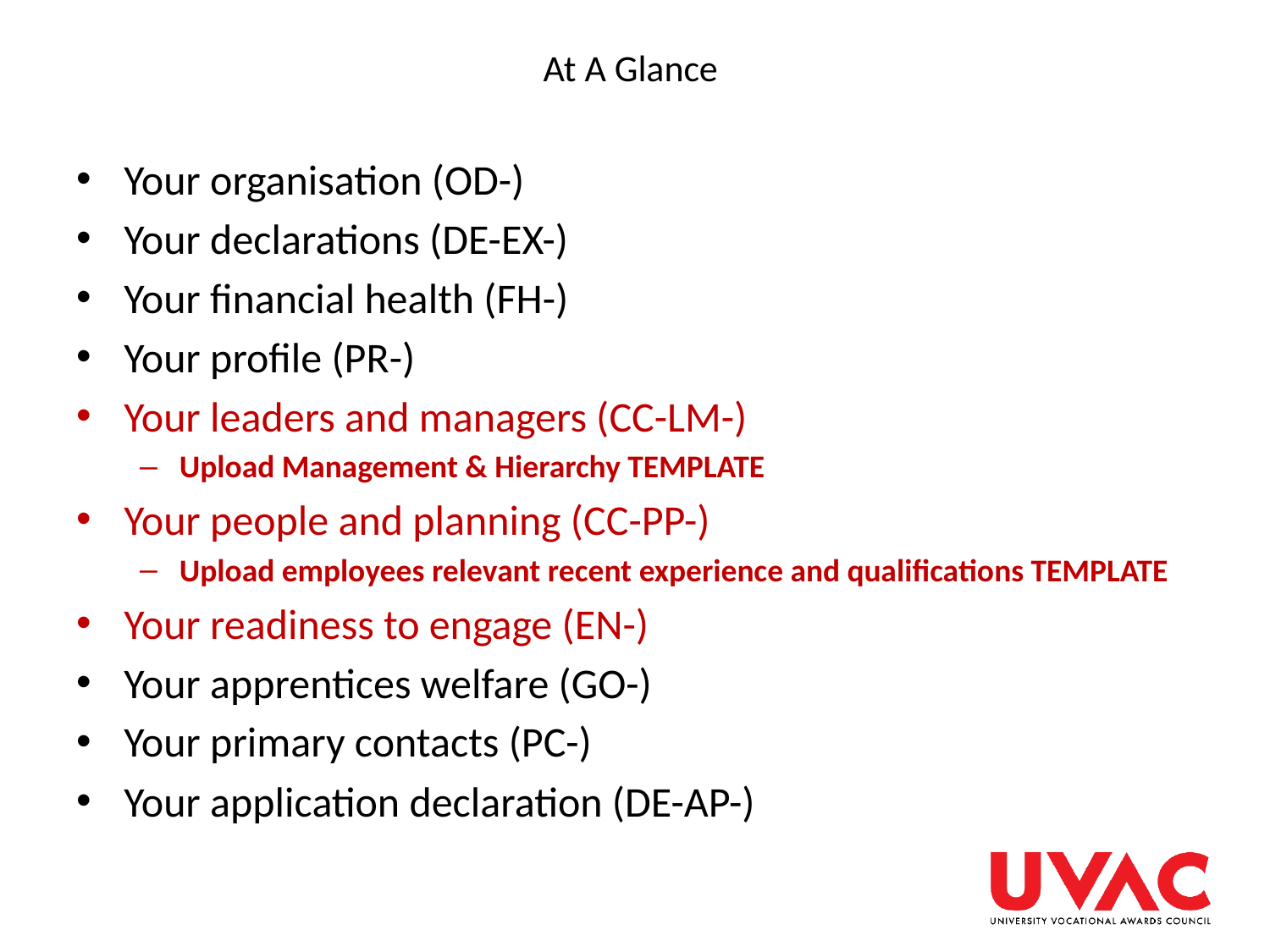

# At A Glance
Your organisation (OD-)
Your declarations (DE-EX-)
Your financial health (FH-)
Your profile (PR-)
Your leaders and managers (CC-LM-)
Upload Management & Hierarchy TEMPLATE
Your people and planning (CC-PP-)
Upload employees relevant recent experience and qualifications TEMPLATE
Your readiness to engage (EN-)
Your apprentices welfare (GO-)
Your primary contacts (PC-)
Your application declaration (DE-AP-)